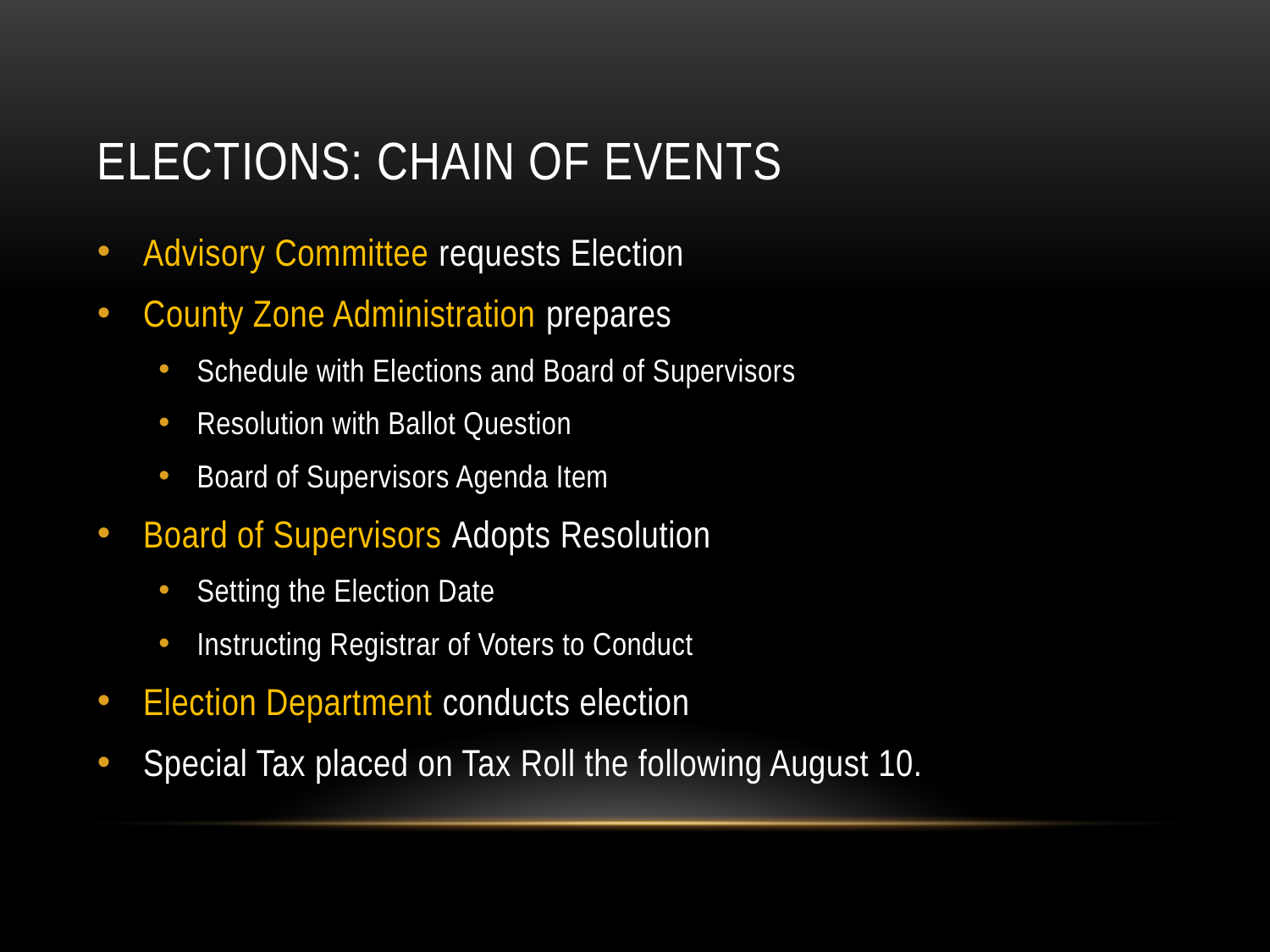

# Elections: Chain of Events
Advisory Committee requests Election
County Zone Administration prepares
Schedule with Elections and Board of Supervisors
Resolution with Ballot Question
Board of Supervisors Agenda Item
Board of Supervisors Adopts Resolution
Setting the Election Date
Instructing Registrar of Voters to Conduct
Election Department conducts election
Special Tax placed on Tax Roll the following August 10.